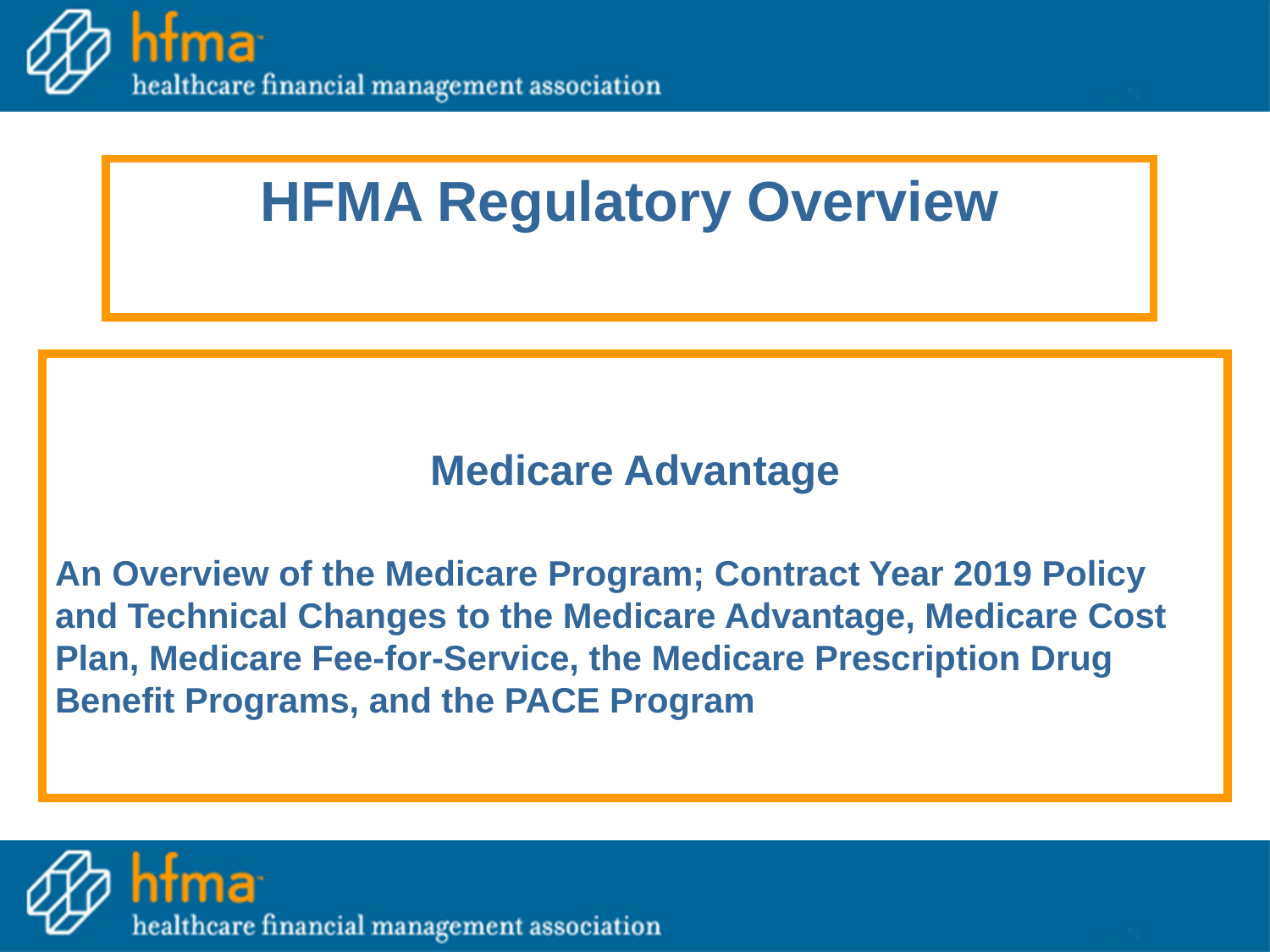

HFMA Regulatory Overview

Medicare Advantage

An Overview of the Medicare Program; Contract Year 2019 Policy and Technical Changes to the Medicare Advantage, Medicare Cost Plan, Medicare Fee-for-Service, the Medicare Prescription Drug Benefit Programs, and the PACE Program